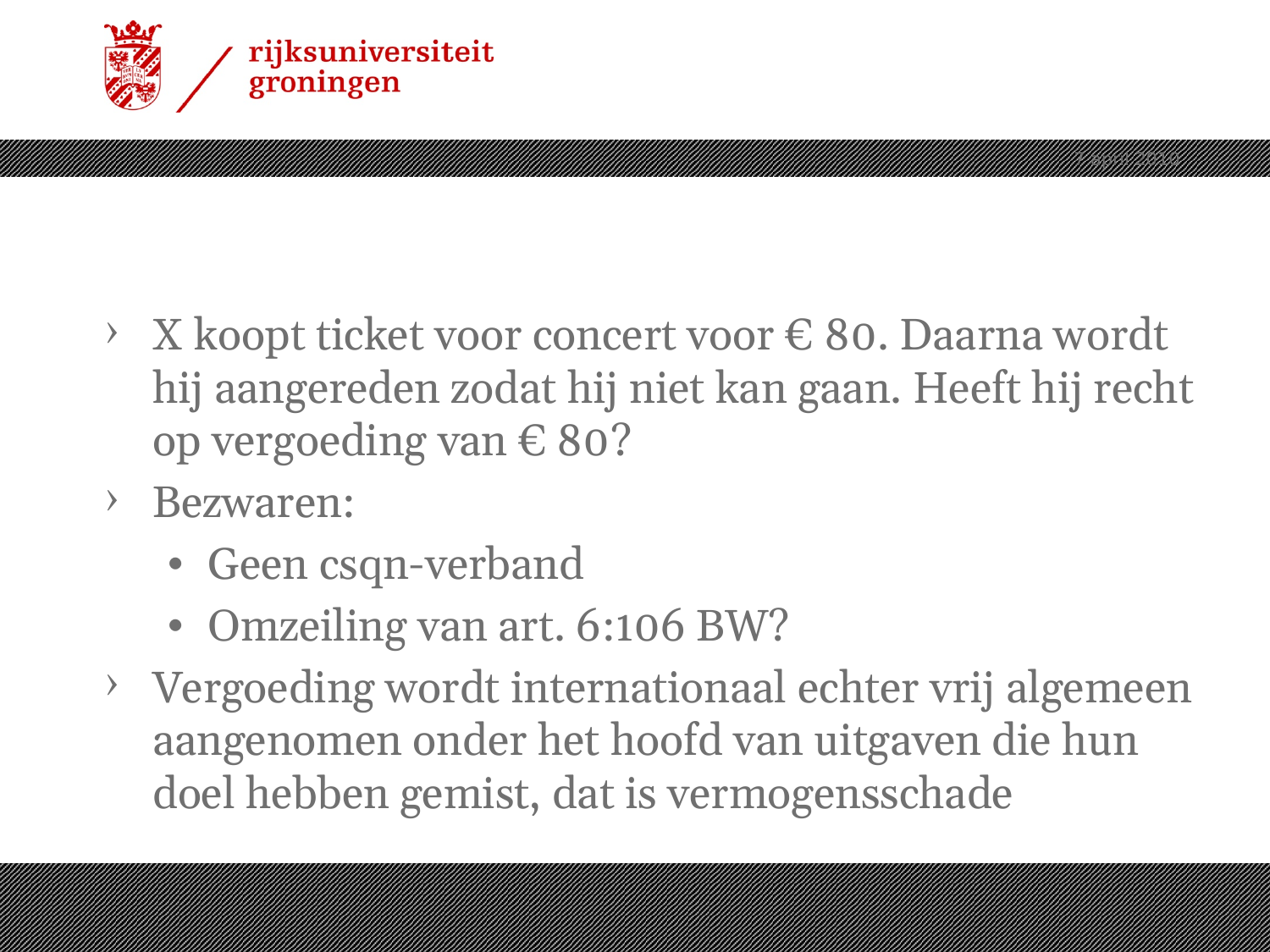

7 april 2010
X koopt ticket voor concert voor € 80. Daarna wordt hij aangereden zodat hij niet kan gaan. Heeft hij recht op vergoeding van € 80?
Bezwaren:
Geen csqn-verband
Omzeiling van art. 6:106 BW?
Vergoeding wordt internationaal echter vrij algemeen aangenomen onder het hoofd van uitgaven die hun doel hebben gemist, dat is vermogensschade